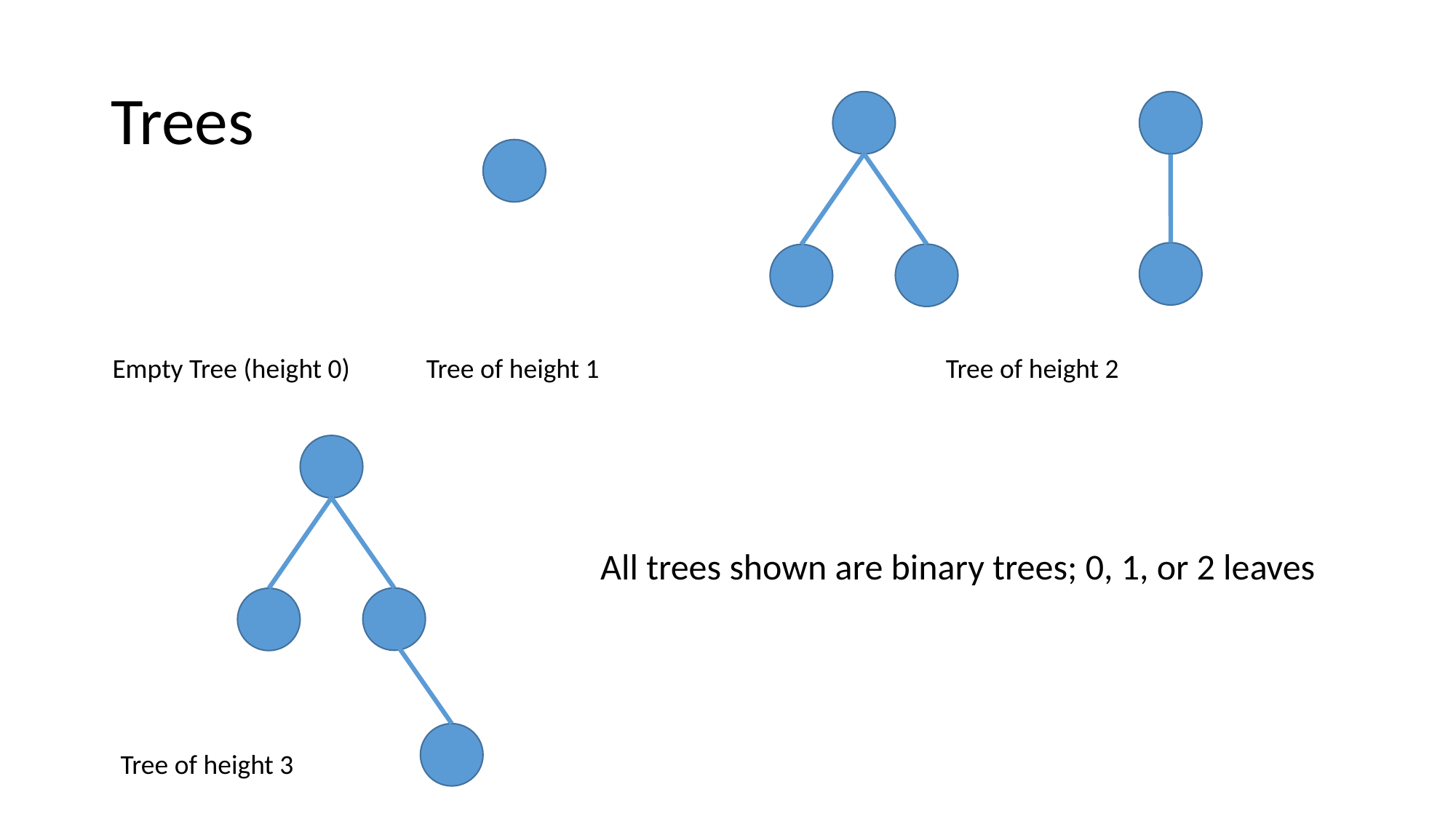

# Trees

Empty Tree (height 0)
Tree of height 1
Tree of height 2

All trees shown are binary trees; 0, 1, or 2 leaves

Tree of height 3